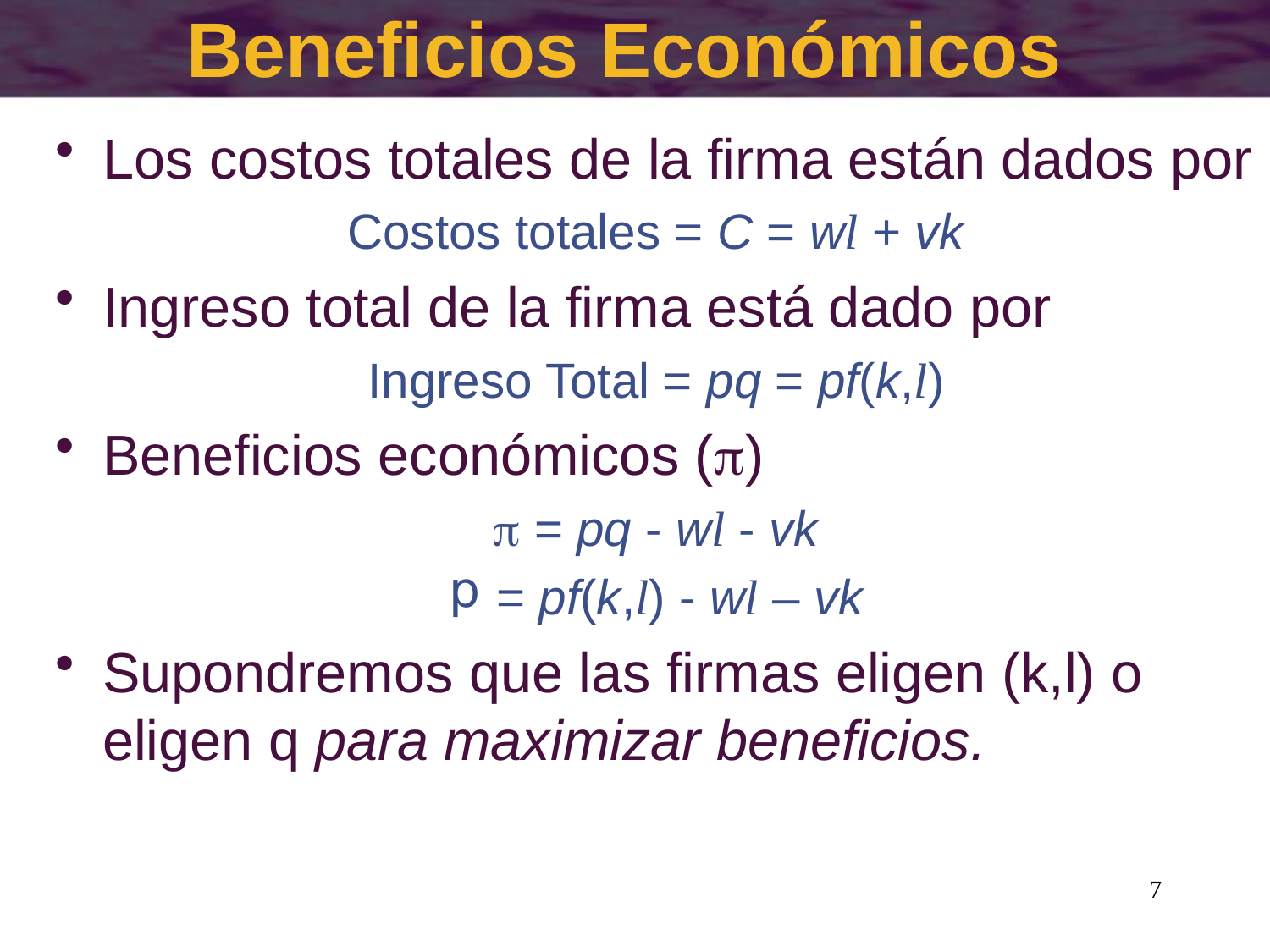

# Beneficios Económicos
Los costos totales de la firma están dados por
Costos totales = C = wl + vk
Ingreso total de la firma está dado por
Ingreso Total = pq = pf(k,l)
Beneficios económicos (π)
π = pq - wl - vk
= pf(k,l) - wl – vk
Supondremos que las firmas eligen (k,l) o eligen q para maximizar beneficios.
7